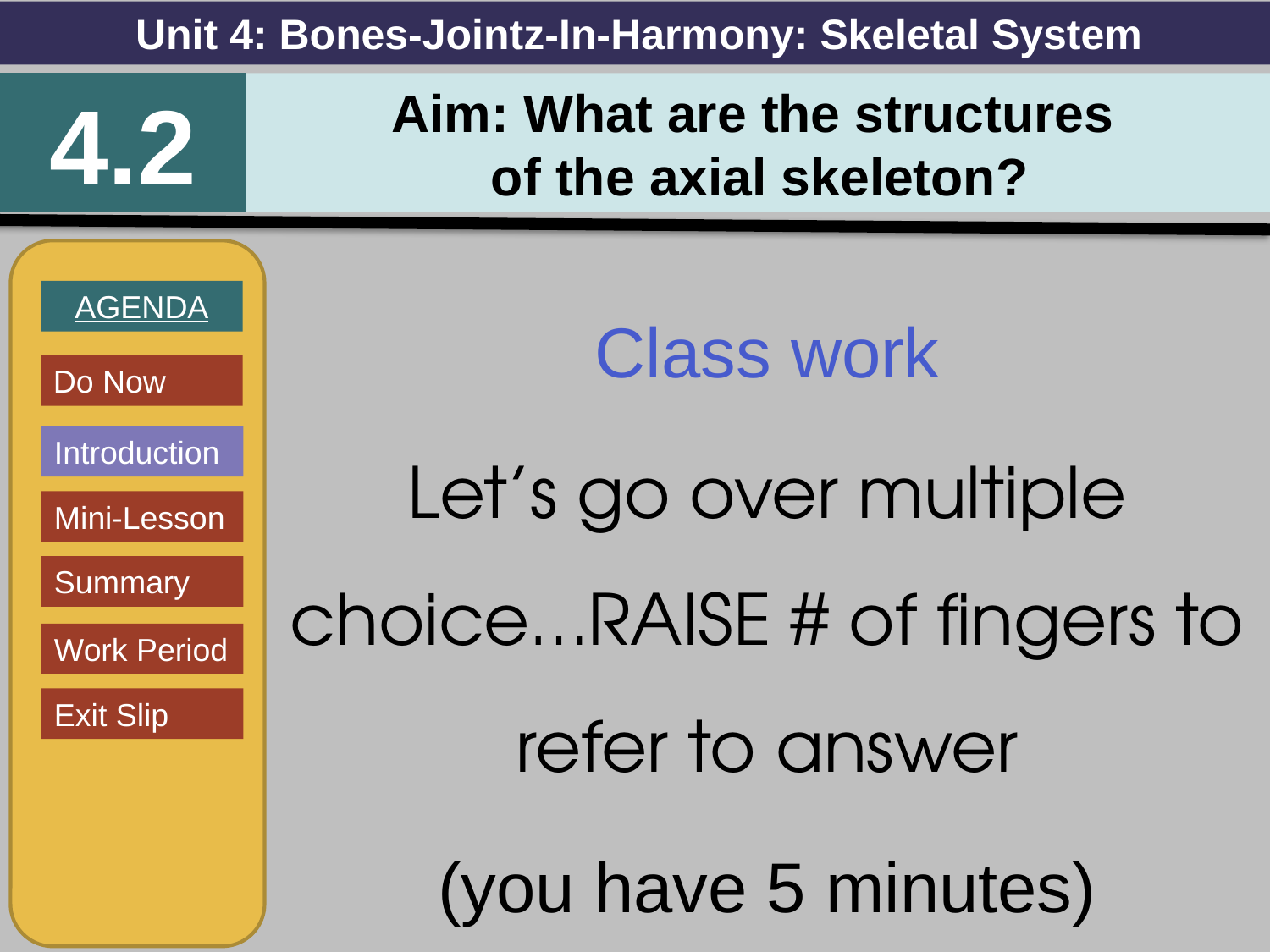

Unit 4: Bones-Jointz-In-Harmony: Skeletal System
4.2
Aim: What are the structures
of the axial skeleton?

AGENDA
Introduction
Mini-Lesson
Summary
Work Period
Exit Slip
Class work
Let’s go over multiple choice…RAISE # of fingers to refer to answer
(you have 5 minutes)

Do Now